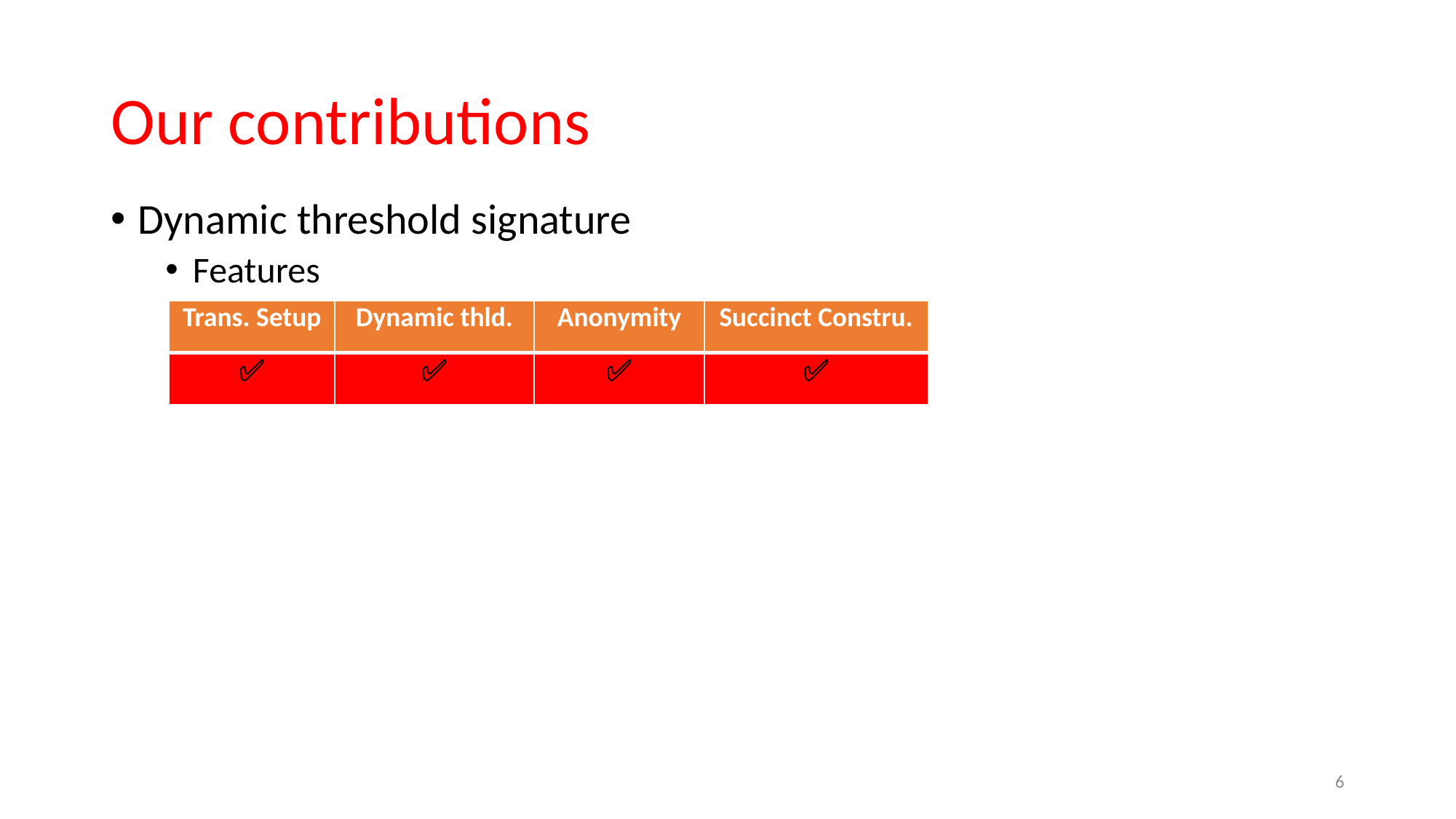

# Our contributions
Dynamic threshold signature
Features

| Trans. Setup | Dynamic thld. | Anonymity | Succinct Constru. |
| --- | --- | --- | --- |
| ✅ | ✅ | ✅ | ✅ |
6